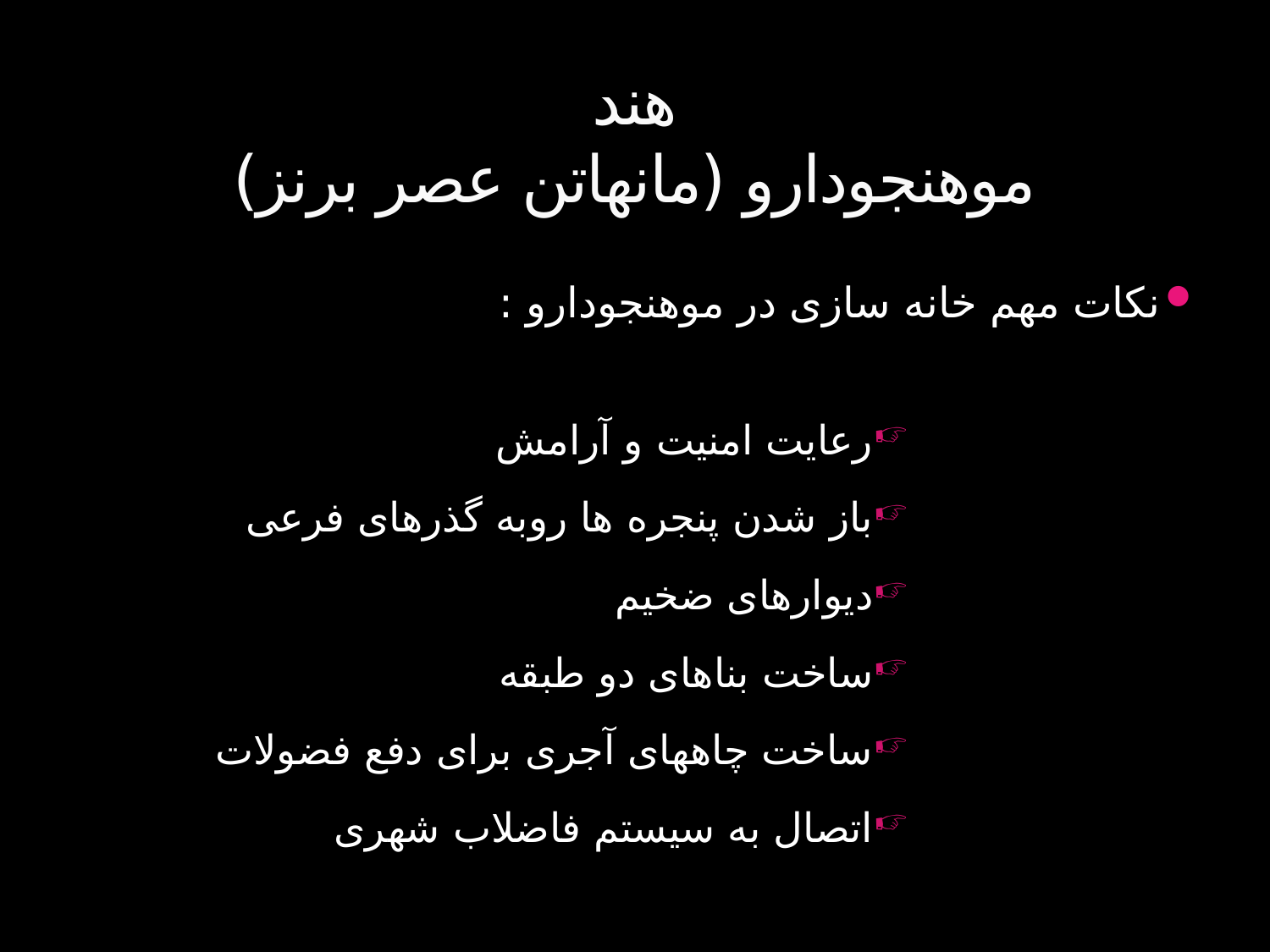

# هند موهنجودارو (مانهاتن عصر برنز)
نکات مهم خانه سازی در موهنجودارو :

رعایت امنیت و آرامش
باز شدن پنجره ها روبه گذرهای فرعی
دیوارهای ضخیم
ساخت بناهای دو طبقه
ساخت چاههای آجری برای دفع فضولات
اتصال به سیستم فاضلاب شهری